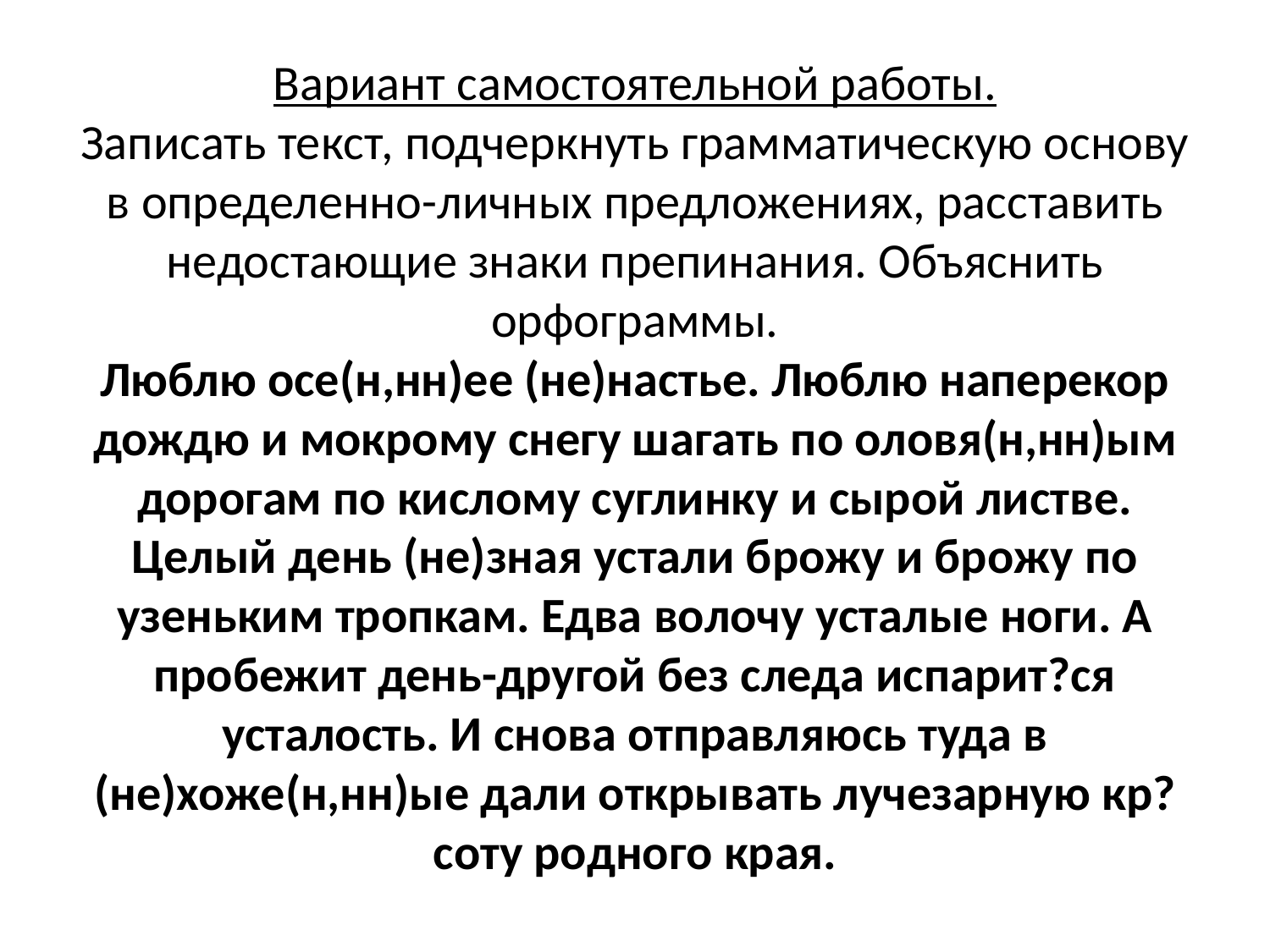

# Вариант самостоятельной работы. Записать текст, подчеркнуть грамматическую основу в определенно-личных предложениях, расставить недостающие знаки препинания. Объяснить орфограммы. Люблю осе(н,нн)ее (не)настье. Люблю наперекор дождю и мокрому снегу шагать по оловя(н,нн)ым дорогам по кислому суглинку и сырой листве. Целый день (не)зная устали брожу и брожу по узеньким тропкам. Едва волочу усталые ноги. А пробежит день-другой без следа испарит?ся усталость. И снова отправляюсь туда в (не)хоже(н,нн)ые дали открывать лучезарную кр?соту родного края.